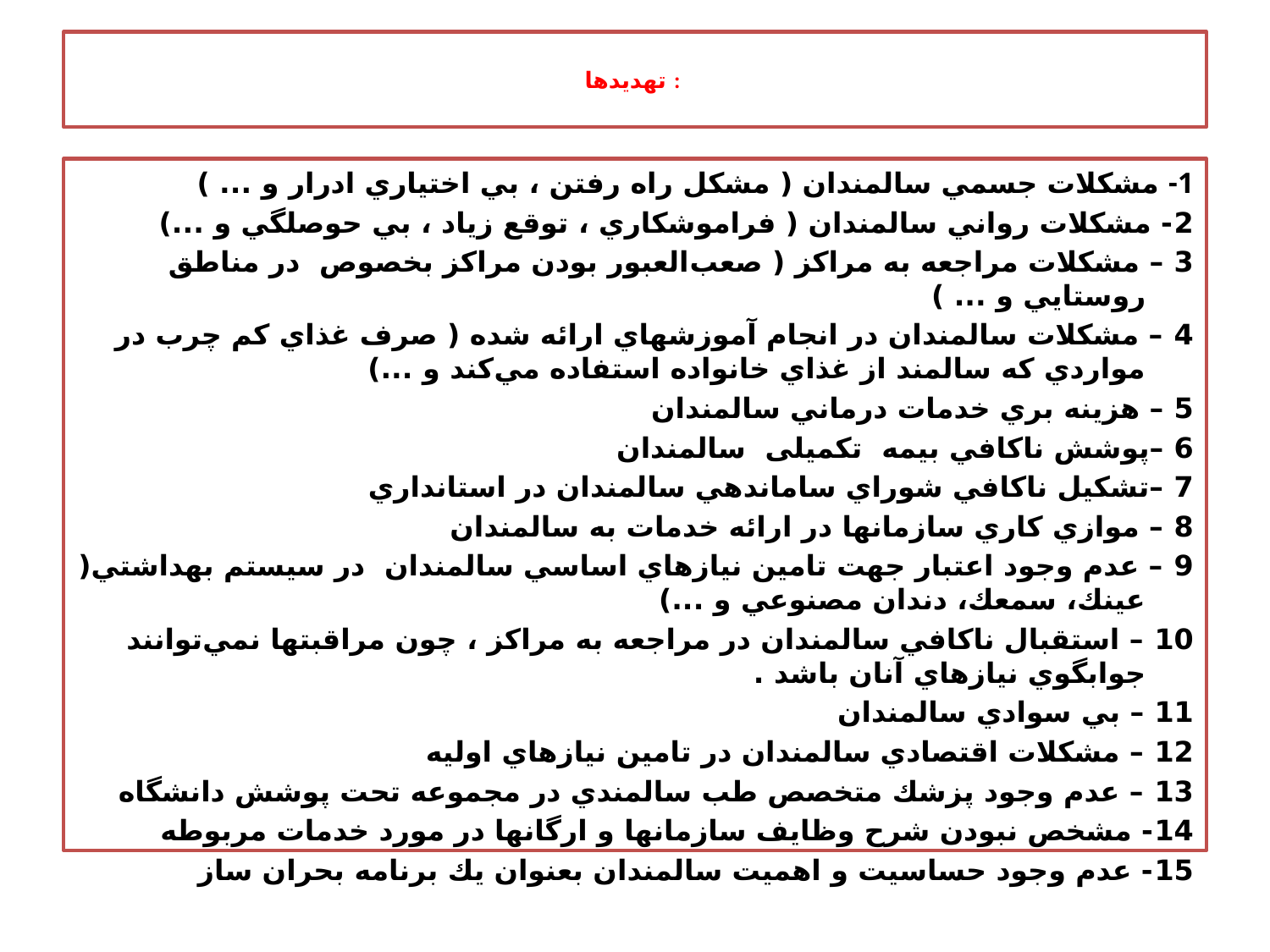

# تهديدها :
1- مشكلات جسمي سالمندان ( مشكل راه رفتن ، بي اختياري ادرار و ... )‌
2- مشكلات رواني سالمندان ( فراموشكاري ، توقع زياد ، بي حوصلگي و ...)
3 – مشكلات مراجعه به مراكز ( صعب‌العبور بودن مراكز بخصوص  در مناطق روستايي و ... )‌
4 – مشكلات سالمندان در انجام آموزشهاي ارائه شده ( صرف غذاي كم چرب در مواردي كه سالمند از غذاي خانواده استفاده مي‌كند و ...)
5 – هزينه بري خدمات درماني سالمندان
6 –پوشش ناكافي بیمه  تكميلی  سالمندان
7 –تشكيل ناكافي شوراي ساماندهي سالمندان در استانداري
8 – موازي كاري سازمانها در ارائه خدمات به سالمندان
9 – عدم وجود اعتبار جهت تامين نيازهاي اساسي سالمندان  در سيستم بهداشتي( عينك، سمعك، دندان مصنوعي و ...)‌
10 – استقبال ناكافي سالمندان در مراجعه به مراكز ، چون مراقبتها نمي‌توانند جوابگوي نيازهاي آنان باشد .
11 – بي سوادي سالمندان
12 – مشكلات اقتصادي سالمندان در تامين نيازهاي اوليه
13 – عدم وجود پزشك متخصص طب سالمندي در مجموعه تحت پوشش دانشگاه
14- مشخص نبودن شرح وظايف سازمانها و ارگانها در مورد خدمات مربوطه
15- عدم وجود حساسيت و اهميت سالمندان بعنوان يك برنامه بحران ساز